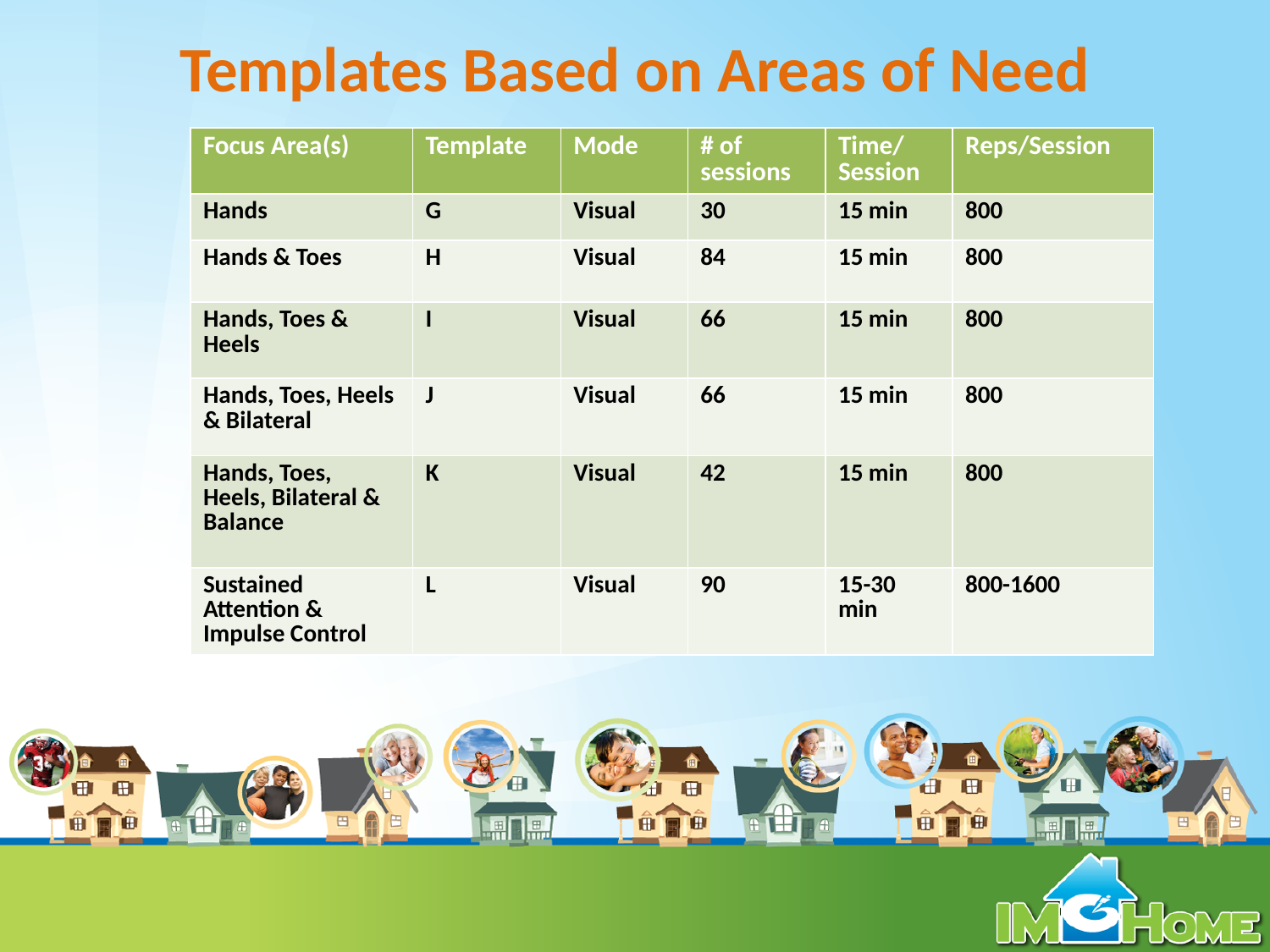

# Templates Based on Areas of Need
| Focus Area(s) | Template | Mode | # of sessions | Time/Session | Reps/Session |
| --- | --- | --- | --- | --- | --- |
| Hands | G | Visual | 30 | 15 min | 800 |
| Hands & Toes | H | Visual | 84 | 15 min | 800 |
| Hands, Toes & Heels | I | Visual | 66 | 15 min | 800 |
| Hands, Toes, Heels & Bilateral | J | Visual | 66 | 15 min | 800 |
| Hands, Toes, Heels, Bilateral & Balance | K | Visual | 42 | 15 min | 800 |
| Sustained Attention & Impulse Control | L | Visual | 90 | 15-30 min | 800-1600 |